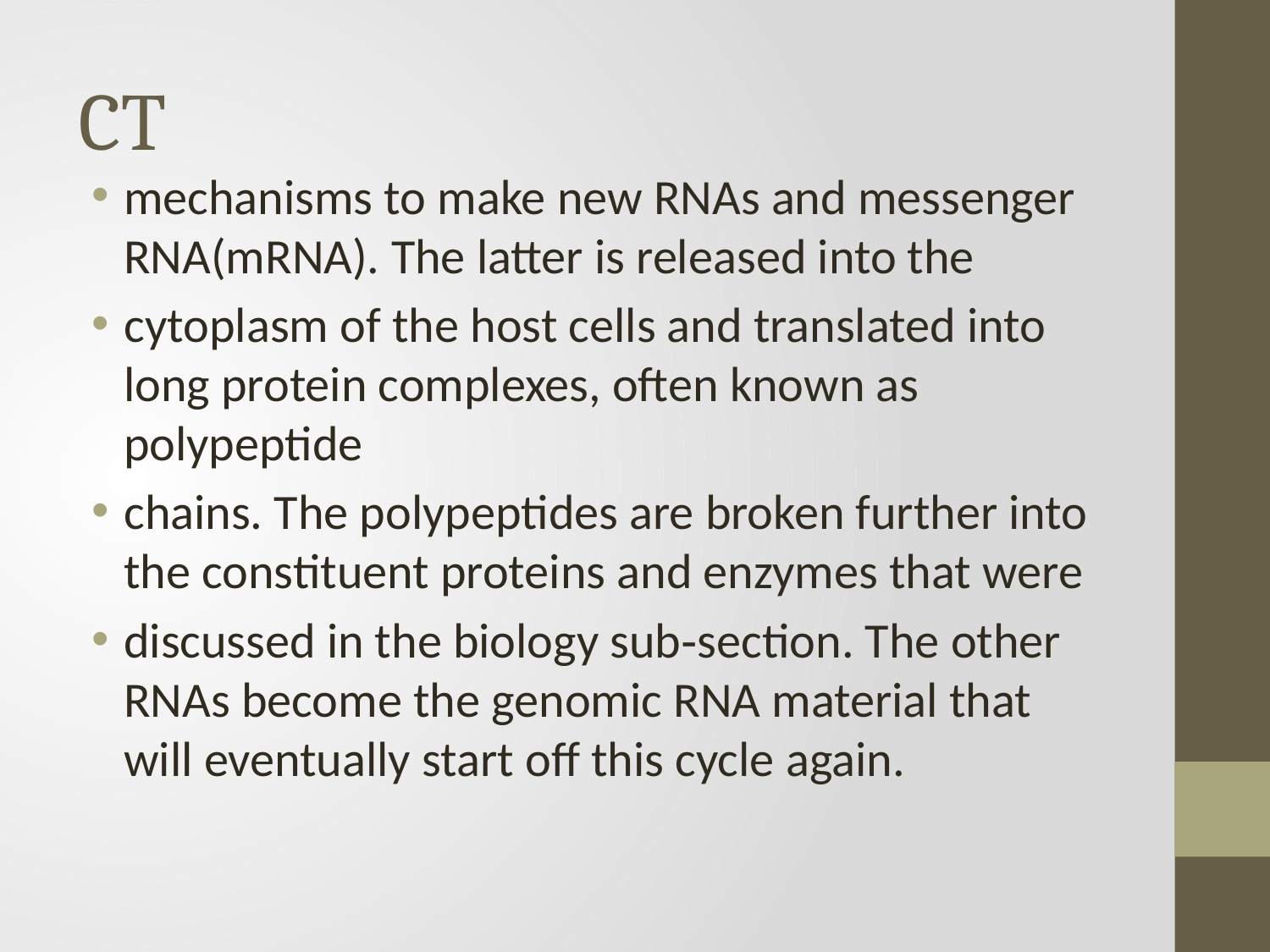

# CT
mechanisms to make new RNAs and messenger RNA(mRNA). The latter is released into the
cytoplasm of the host cells and translated into long protein complexes, often known as polypeptide
chains. The polypeptides are broken further into the constituent proteins and enzymes that were
discussed in the biology sub‐section. The other RNAs become the genomic RNA material that will eventually start off this cycle again.